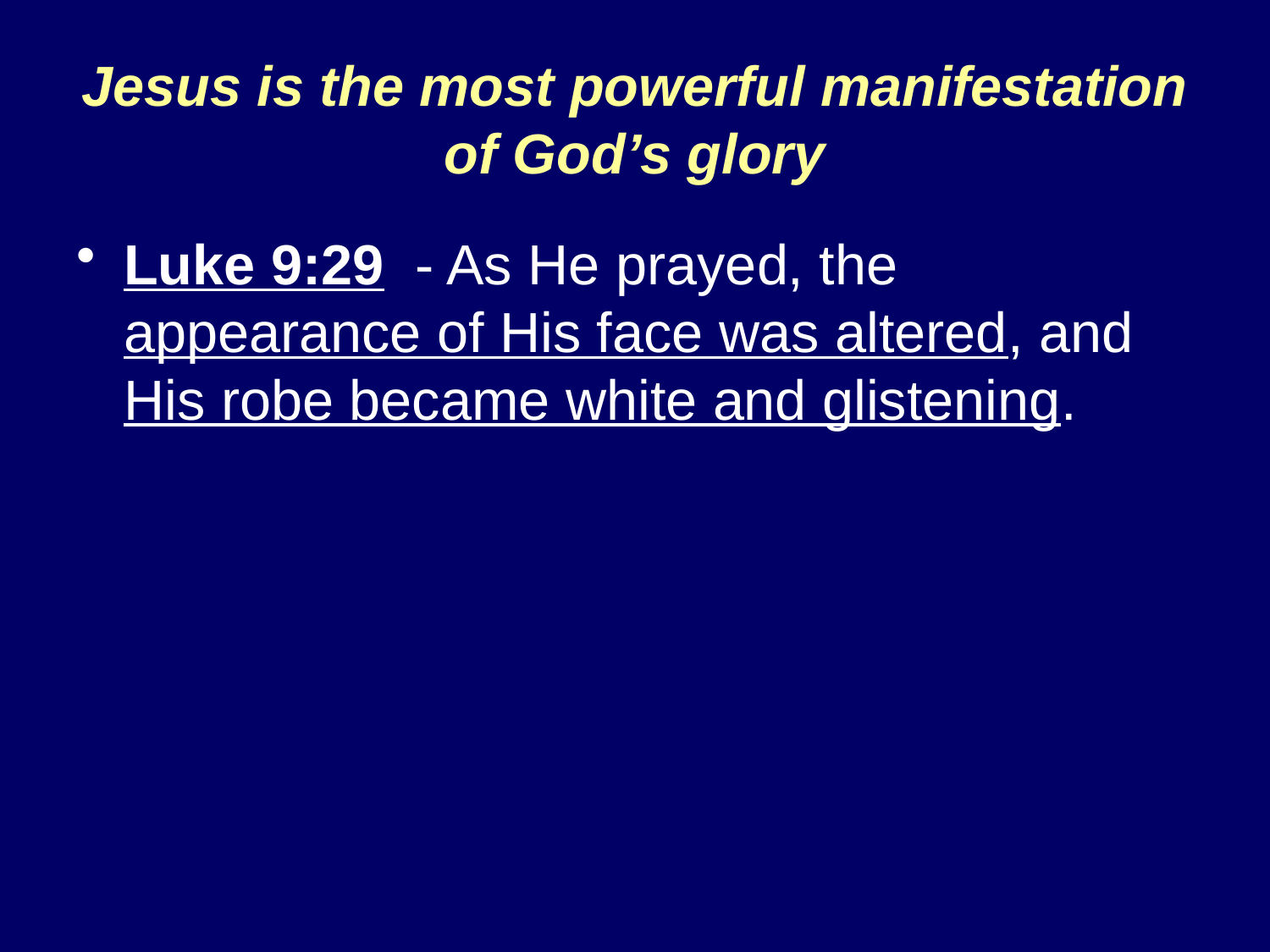

# Jesus is the most powerful manifestation of God’s glory
Luke 9:29  - As He prayed, the appearance of His face was altered, and His robe became white and glistening.